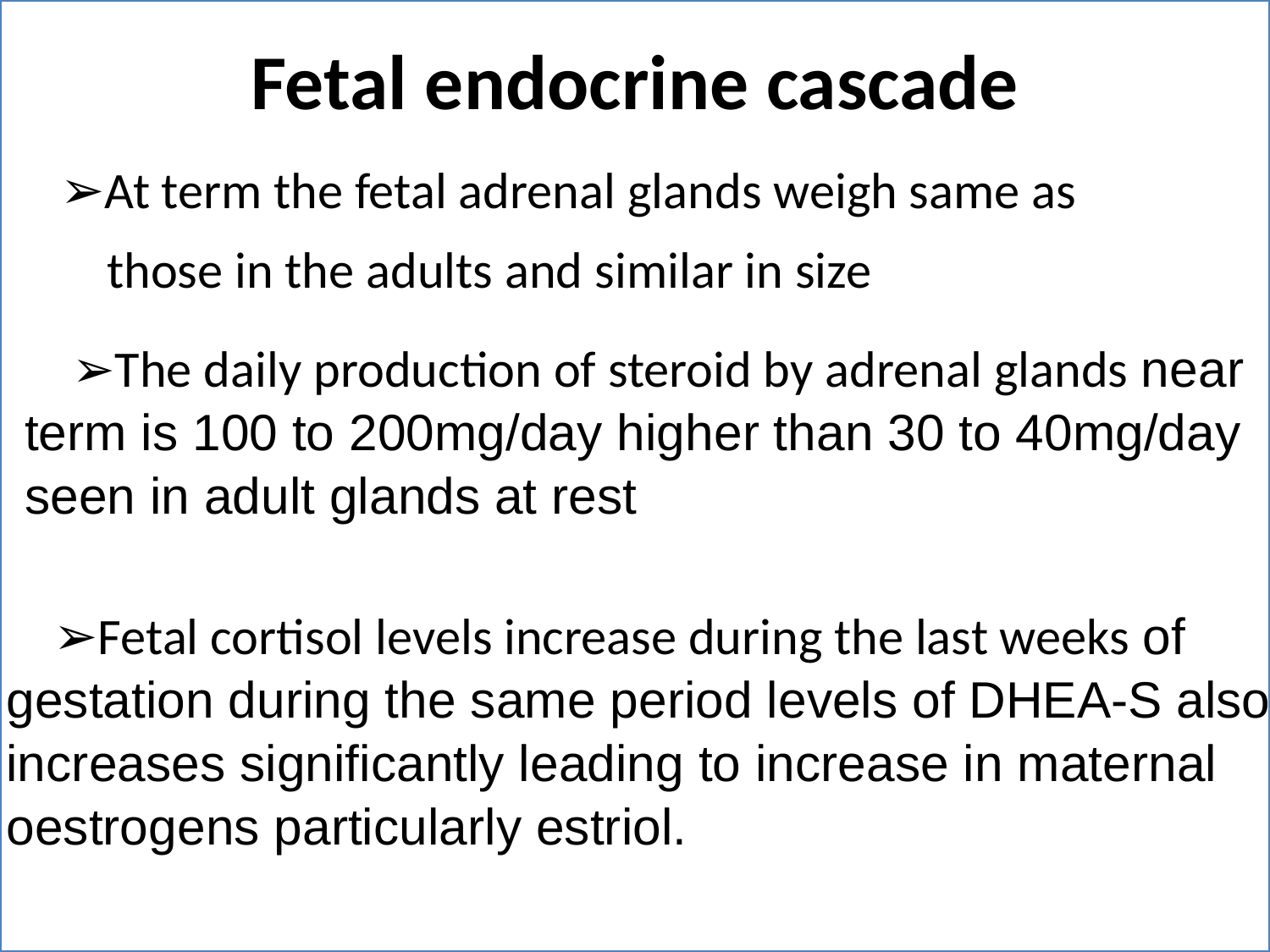

Fetal endocrine cascade
➢At term the fetal adrenal glands weigh same as
those in the adults and similar in size
➢The daily production of steroid by adrenal glands near term is 100 to 200mg/day higher than 30 to 40mg/day seen in adult glands at rest
➢Fetal cortisol levels increase during the last weeks of gestation during the same period levels of DHEA-S also increases significantly leading to increase in maternal oestrogens particularly estriol.